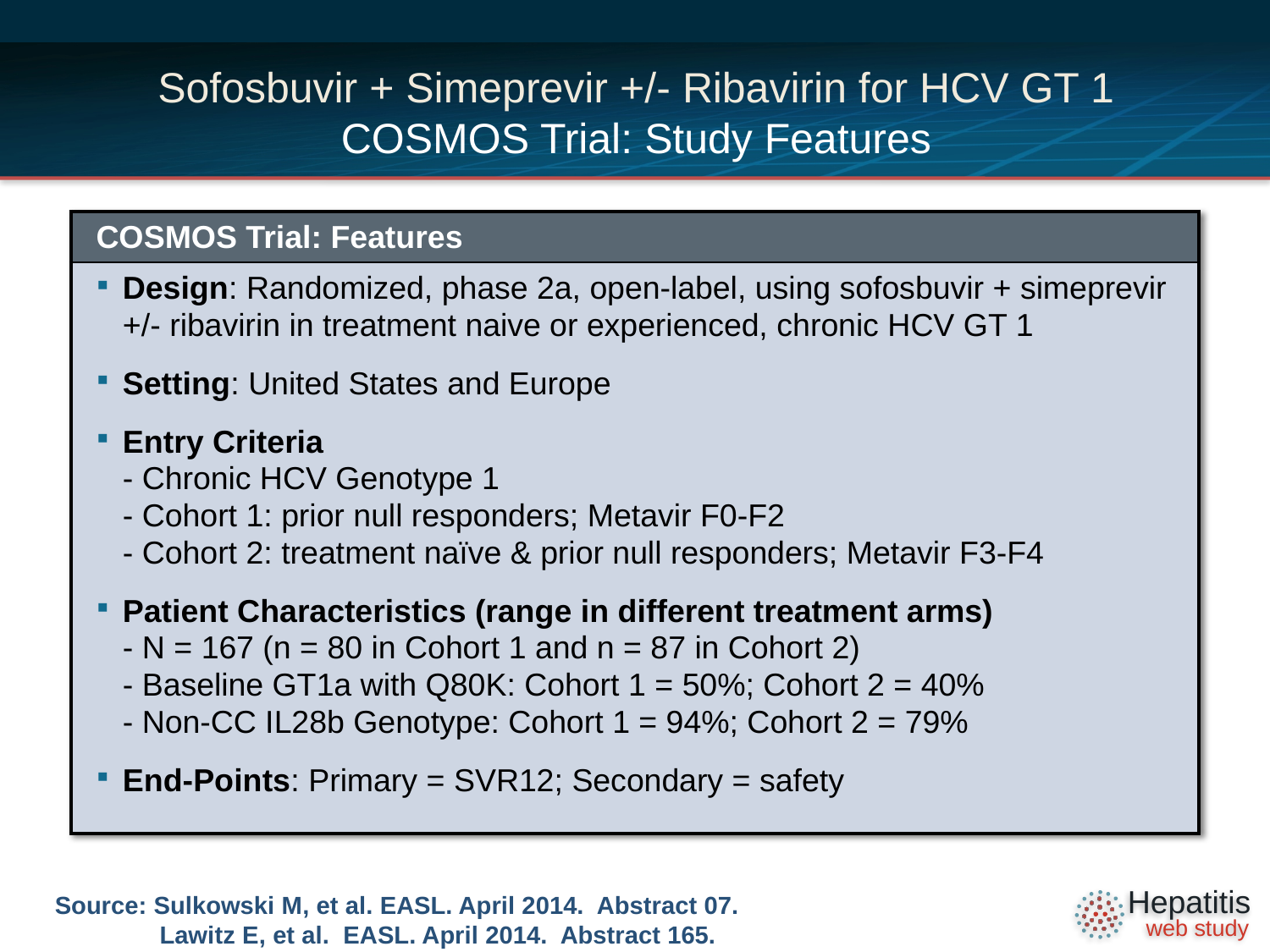

# Sofosbuvir + Simeprevir +/- Ribavirin for HCV GT 1 COSMOS Trial: Study Features
| COSMOS Trial: Features |
| --- |
| Design: Randomized, phase 2a, open-label, using sofosbuvir + simeprevir +/- ribavirin in treatment naive or experienced, chronic HCV GT 1 Setting: United States and Europe Entry Criteria - Chronic HCV Genotype 1 - Cohort 1: prior null responders; Metavir F0-F2 - Cohort 2: treatment naïve & prior null responders; Metavir F3-F4 Patient Characteristics (range in different treatment arms) - N = 167 (n = 80 in Cohort 1 and n = 87 in Cohort 2) - Baseline GT1a with Q80K: Cohort 1 = 50%; Cohort 2 = 40% - Non-CC IL28b Genotype: Cohort 1 = 94%; Cohort 2 = 79% End-Points: Primary = SVR12; Secondary = safety |
Source: Sulkowski M, et al. EASL. April 2014.  Abstract 07.
               Lawitz E, et al.  EASL. April 2014.  Abstract 165.